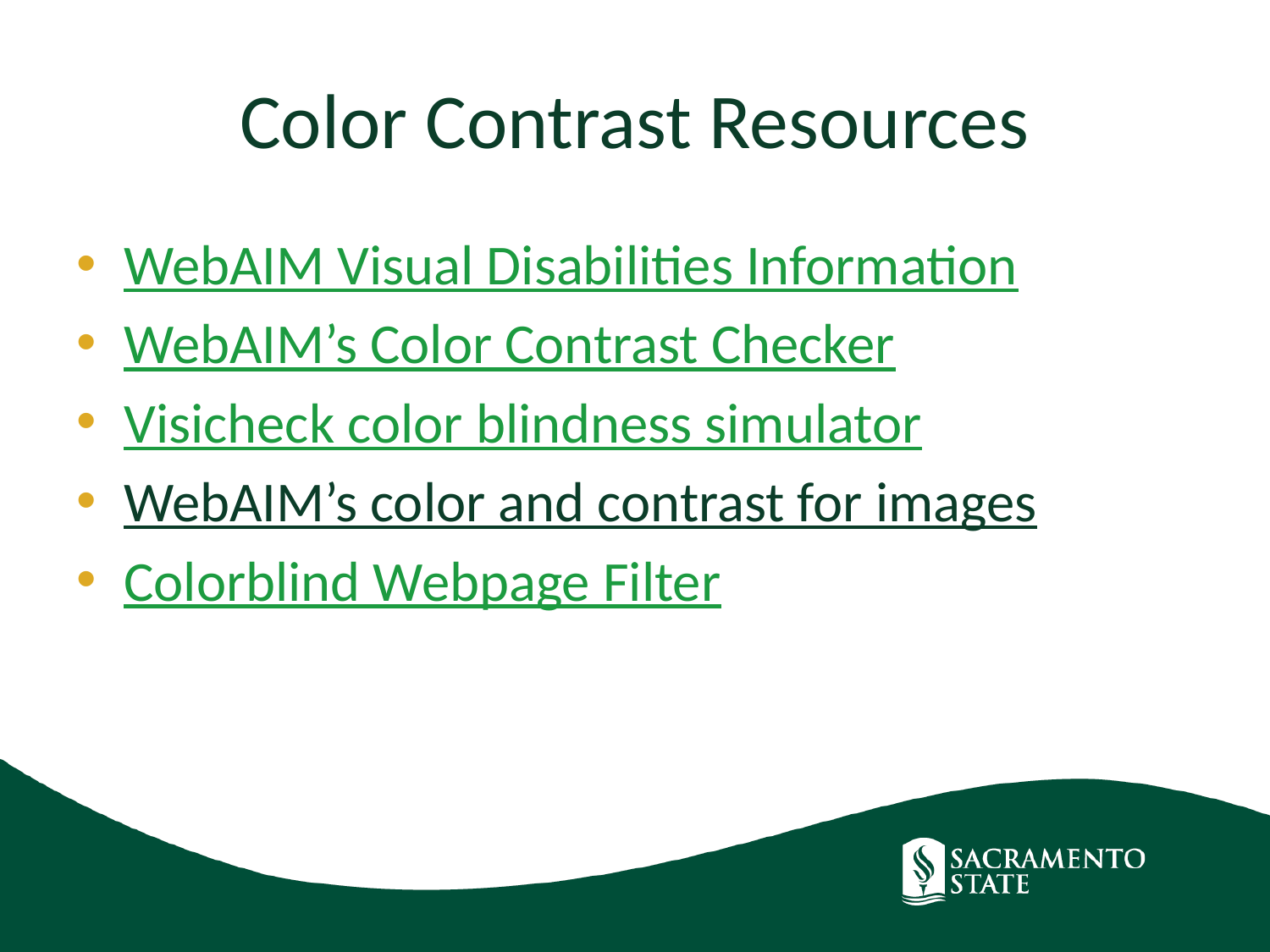

# Color Contrast Resources
WebAIM Visual Disabilities Information
WebAIM’s Color Contrast Checker
Visicheck color blindness simulator
WebAIM’s color and contrast for images
Colorblind Webpage Filter